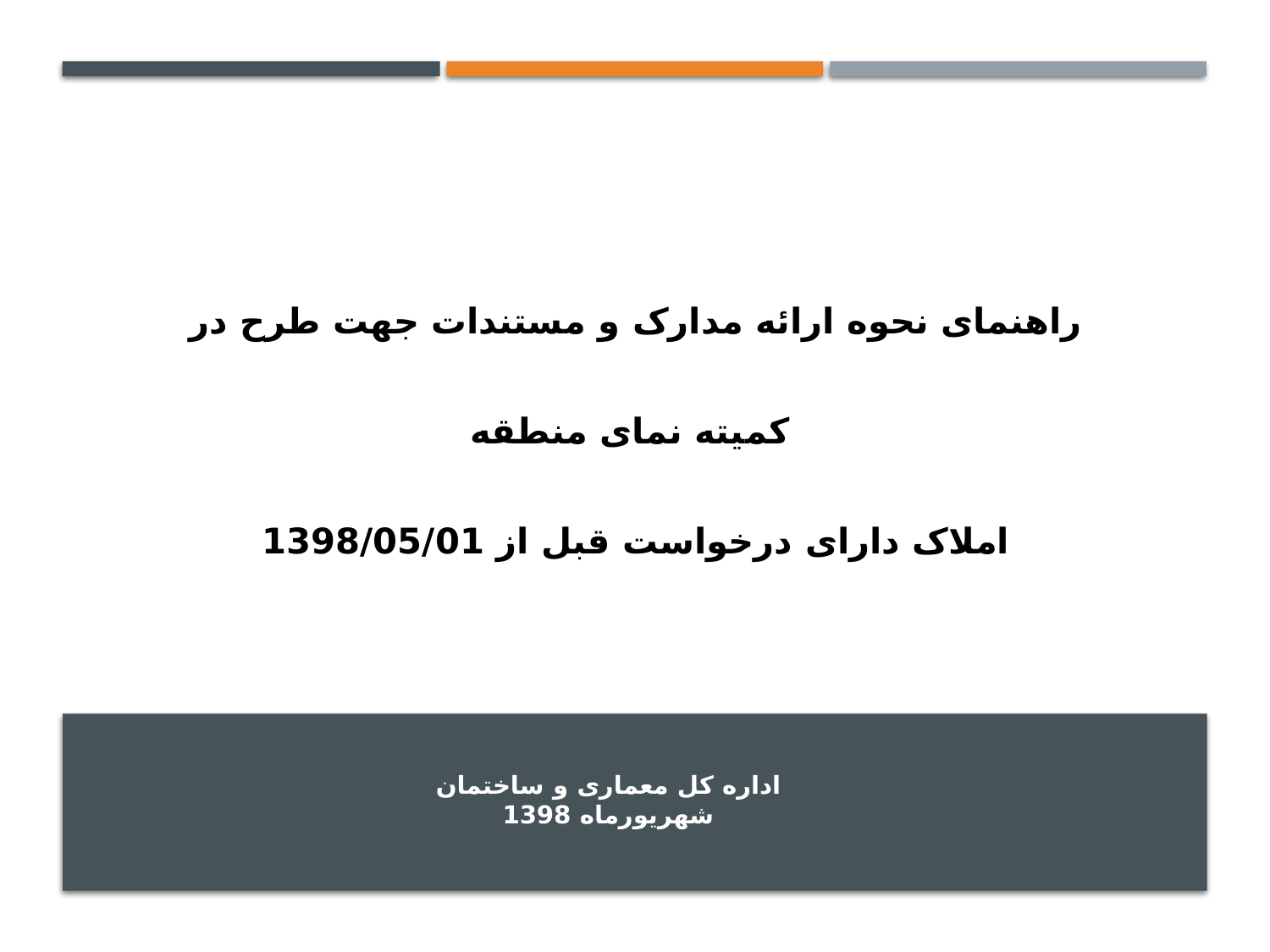

راهنمای نحوه ارائه مدارک و مستندات جهت طرح در کمیته نمای منطقه
املاک دارای درخواست قبل از 1398/05/01
# اداره کل معماری و ساختمان شهریورماه 1398